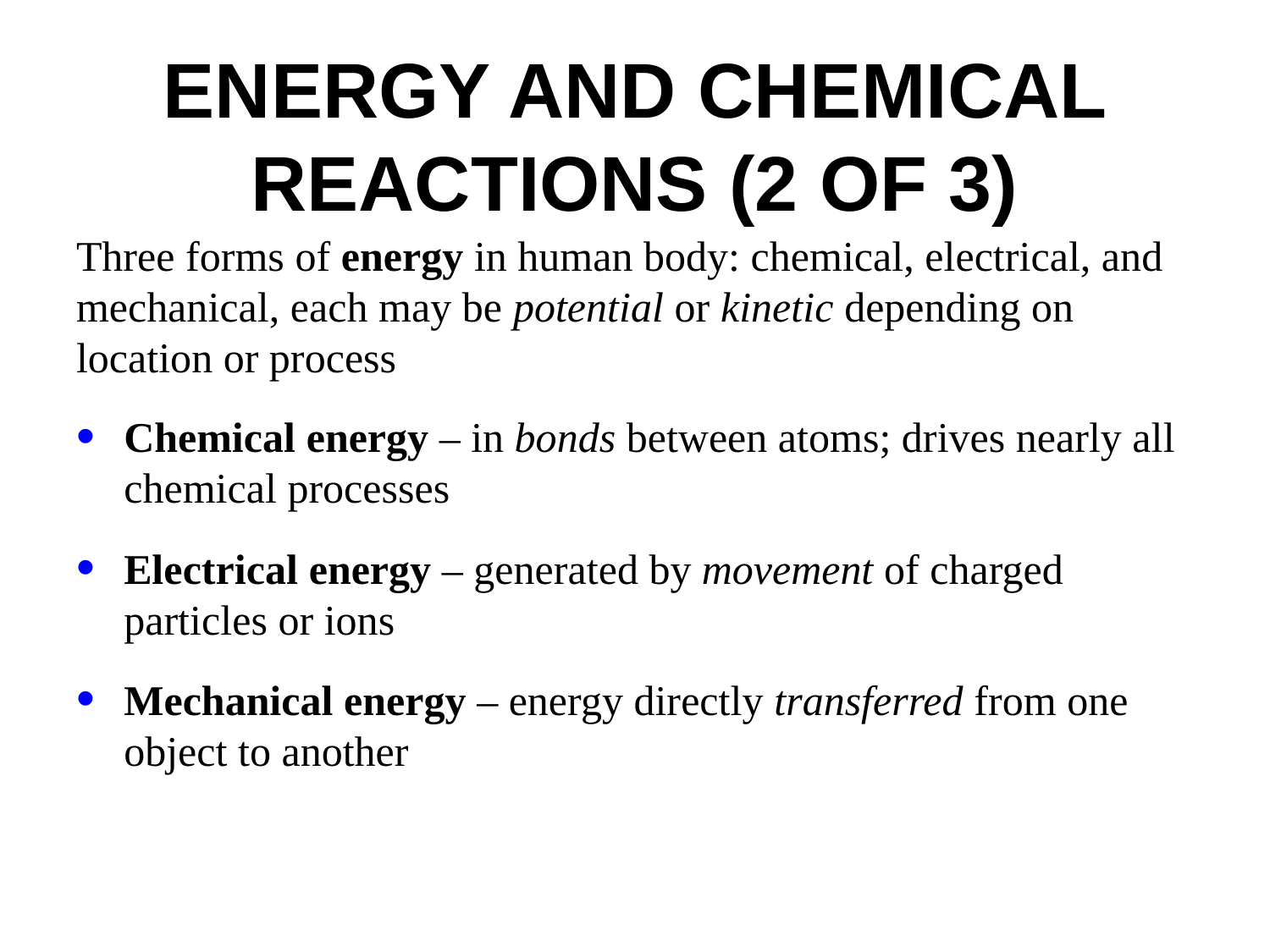

# Energy and Chemical Reactions (2 of 3)
Three forms of energy in human body: chemical, electrical, and mechanical, each may be potential or kinetic depending on location or process
Chemical energy – in bonds between atoms; drives nearly all chemical processes
Electrical energy – generated by movement of charged particles or ions
Mechanical energy – energy directly transferred from one object to another